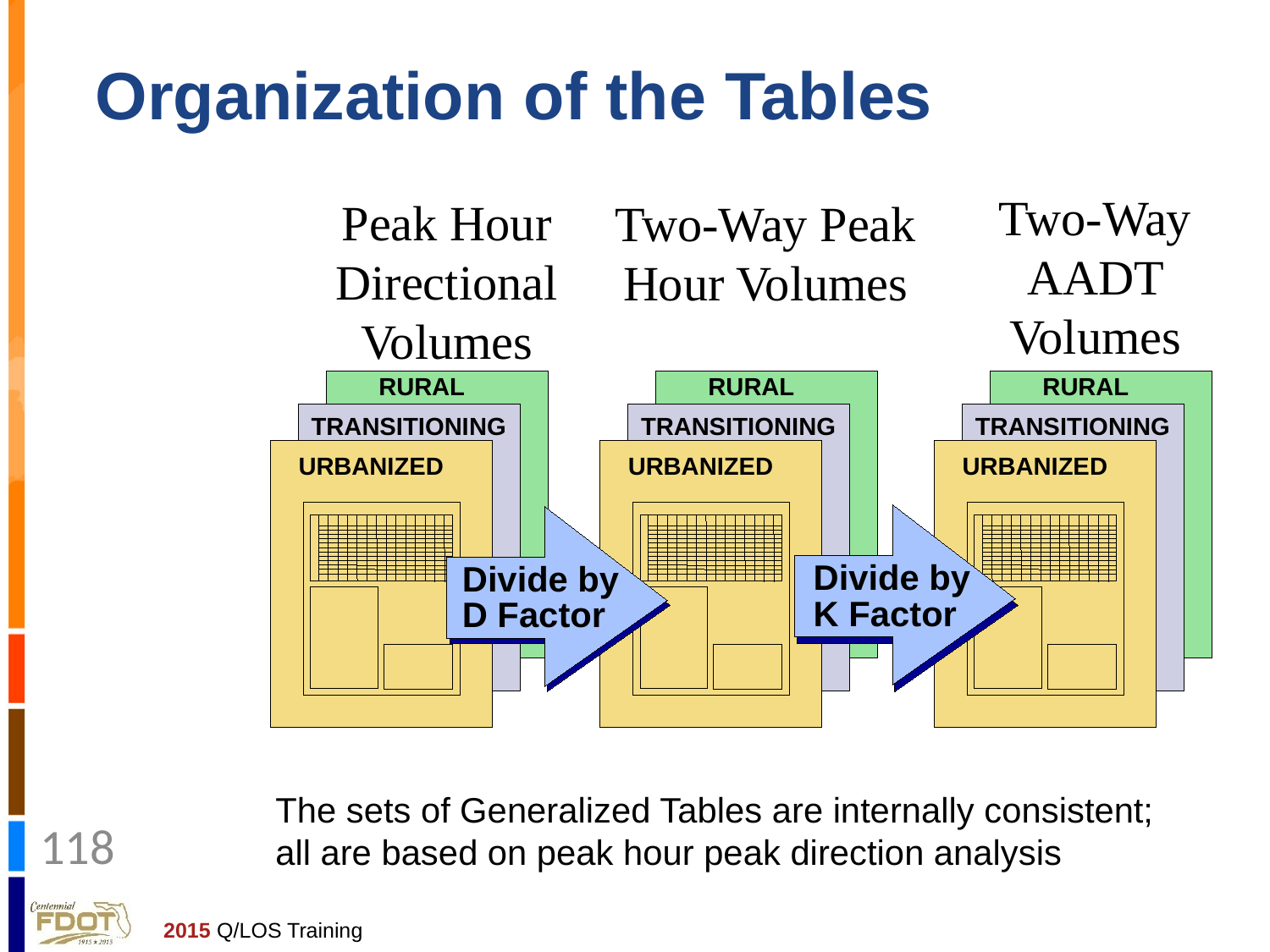

# Organization of the Tables
Two-Way AADT Volumes
RURAL

TRANSITIONING

URBANIZED

Peak Hour Directional Volumes

Two-Way Peak Hour Volumes
RURAL

TRANSITIONING

URBANIZED

RURAL

TRANSITIONING

URBANIZED

Divide by
K Factor

Divide by
D Factor

The sets of Generalized Tables are internally consistent; all are based on peak hour peak direction analysis